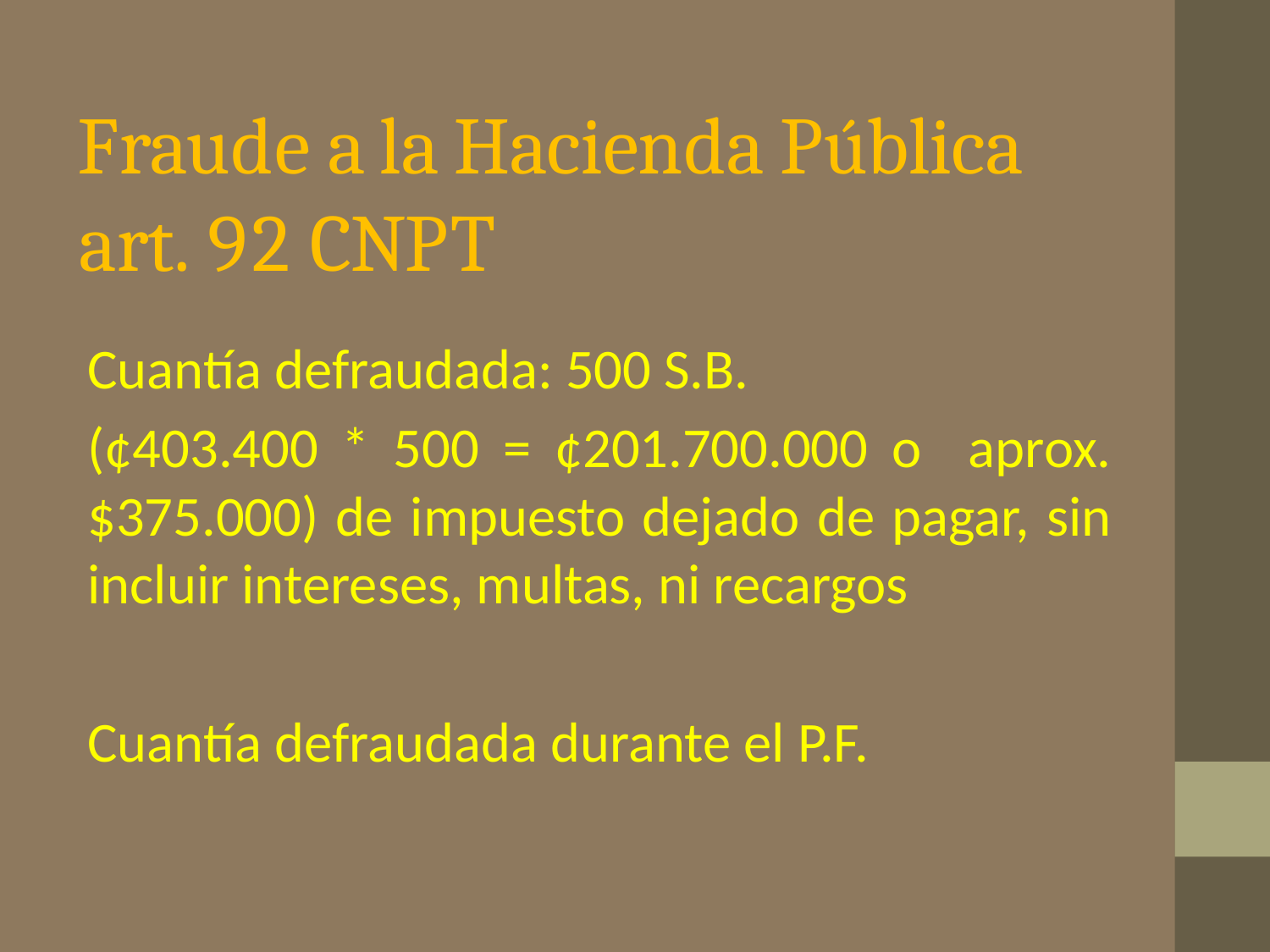

# Fraude a la Hacienda Pública art. 92 CNPT
Cuantía defraudada: 500 S.B.
(¢403.400 * 500 = ¢201.700.000 o  aprox. $375.000) de impuesto dejado de pagar, sin incluir intereses, multas, ni recargos

Cuantía defraudada durante el P.F.